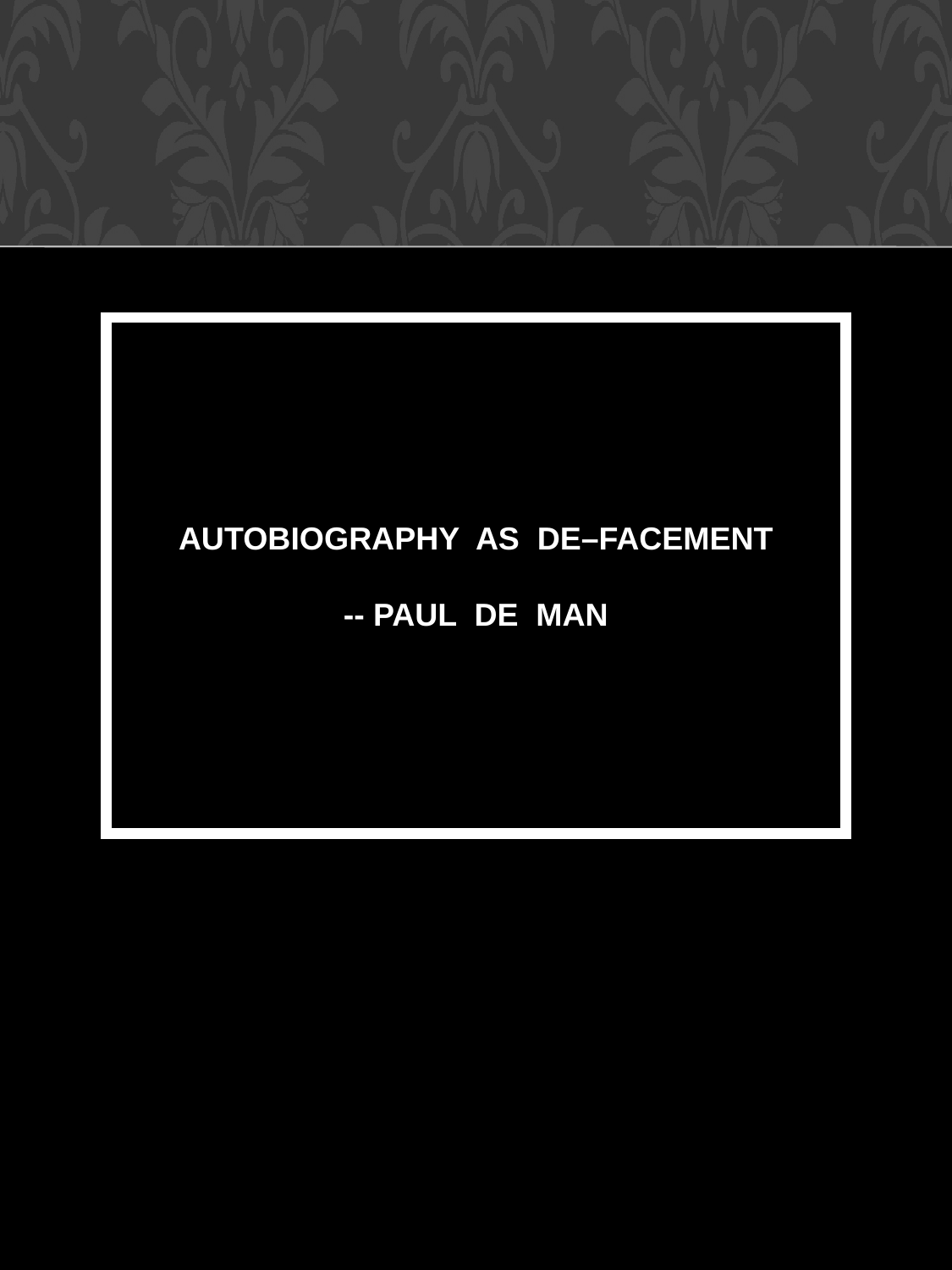

# Autobiography  as  DE–Facement -- Paul  de  man